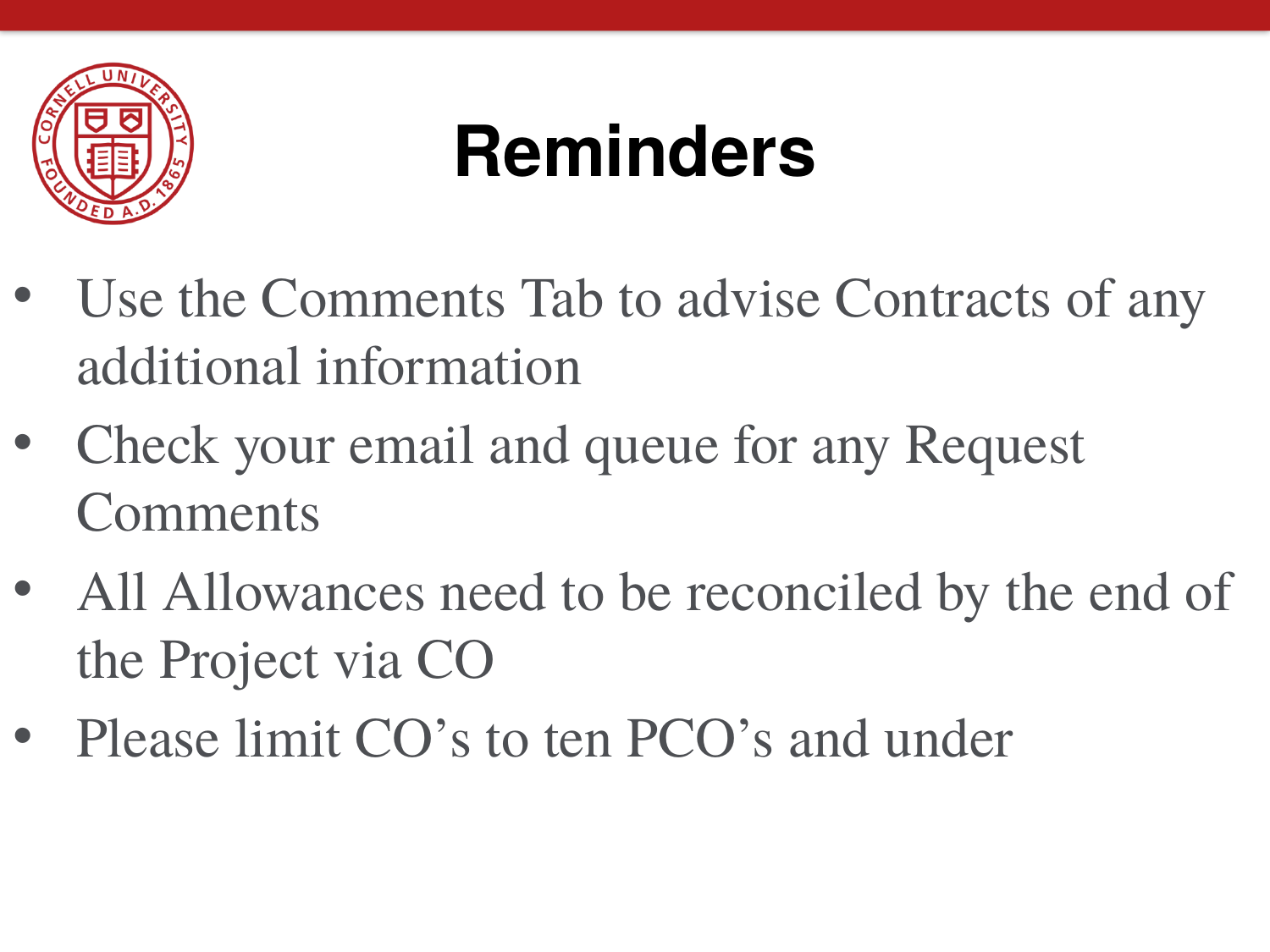

# Reminders
Use the Comments Tab to advise Contracts of any additional information
Check your email and queue for any Request Comments
All Allowances need to be reconciled by the end of the Project via CO
Please limit CO’s to ten PCO’s and under